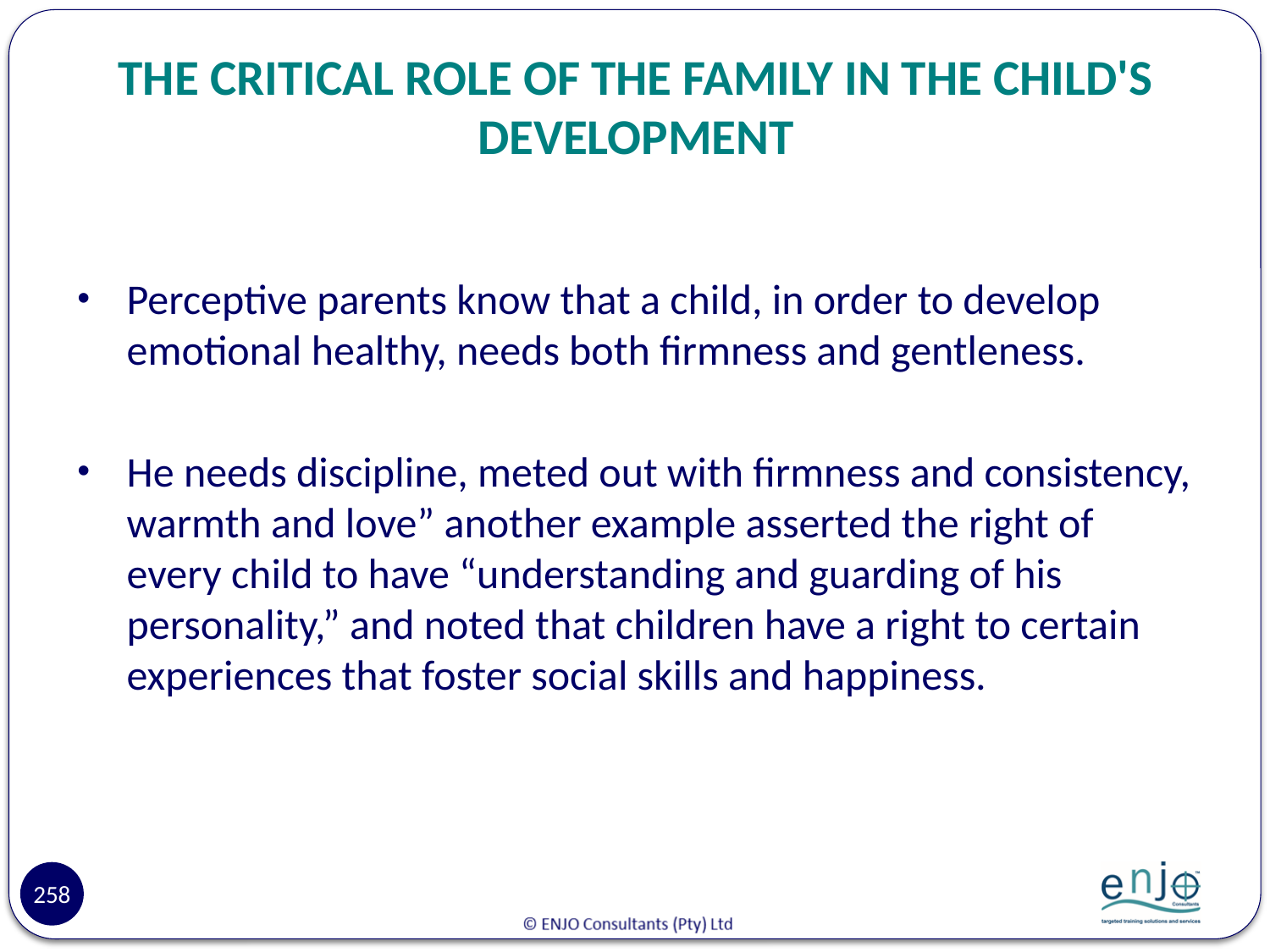

# THE CRITICAL ROLE OF THE FAMILY IN THE CHILD'S DEVELOPMENT
Perceptive parents know that a child, in order to develop emotional healthy, needs both firmness and gentleness.

He needs discipline, meted out with firmness and consistency, warmth and love” another example asserted the right of every child to have “understanding and guarding of his personality,” and noted that children have a right to certain experiences that foster social skills and happiness.

258